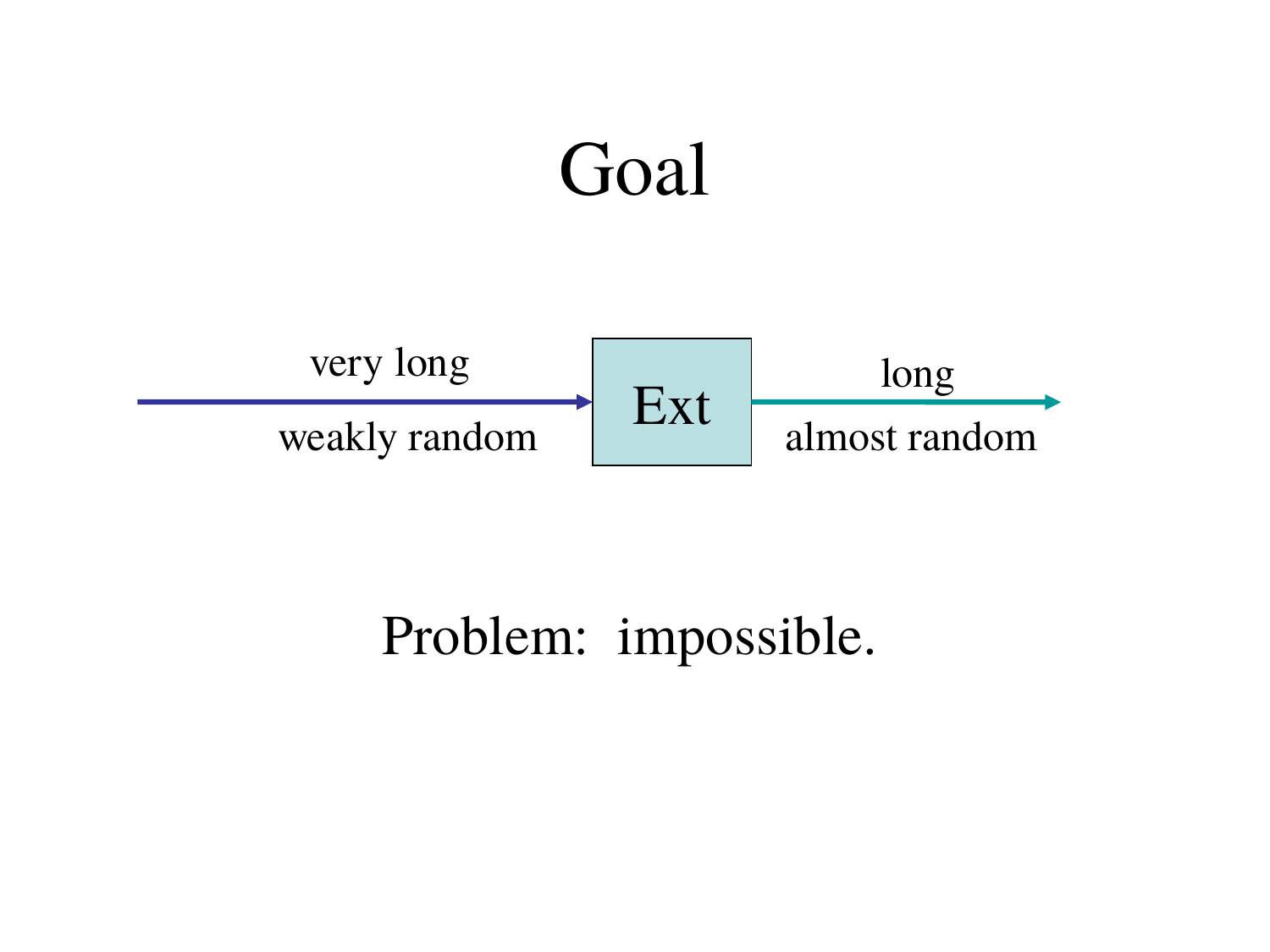

# Goal
very long
Ext
long

 weakly random

 almost random
Problem:  impossible.